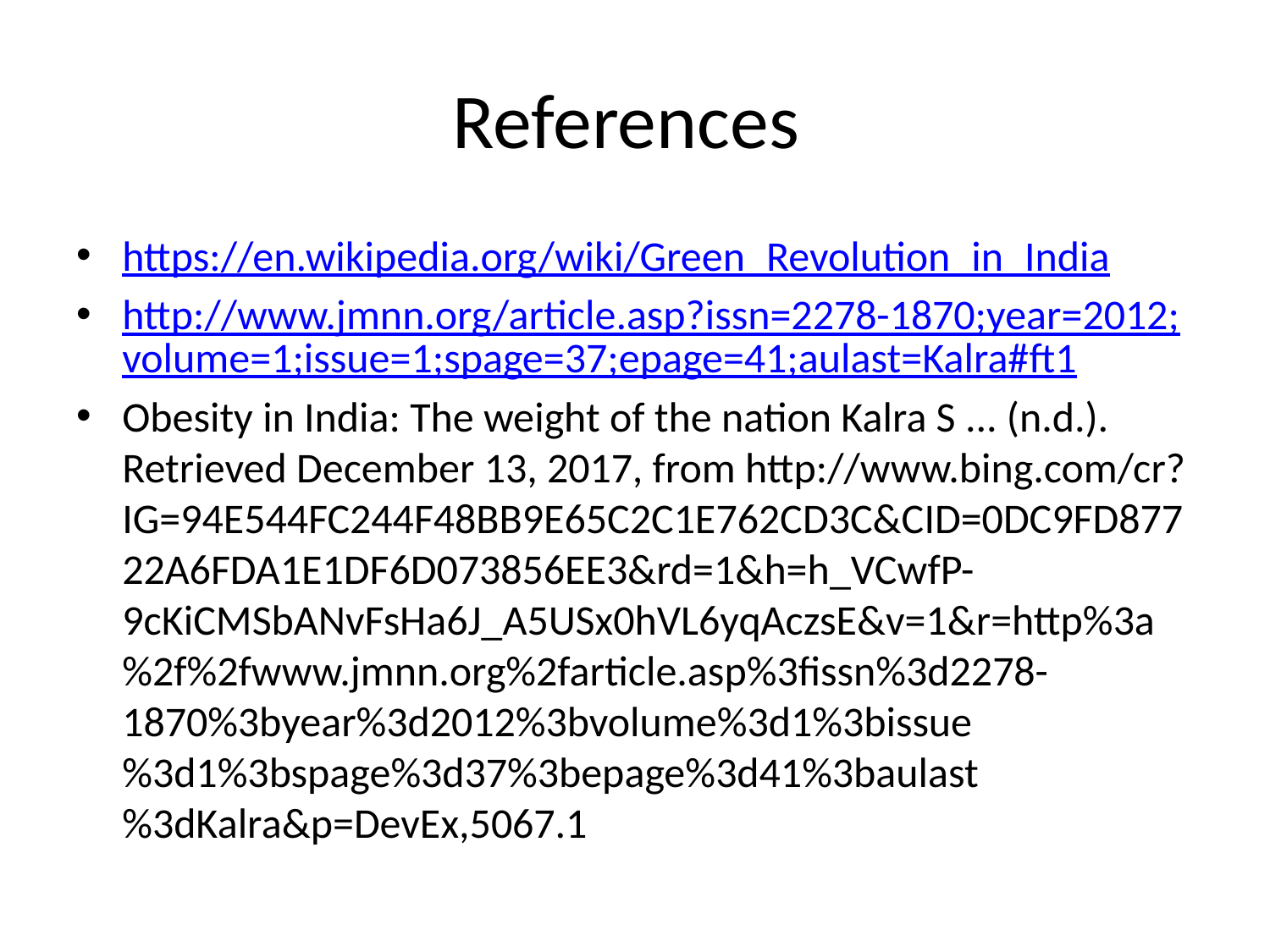

# References
https://en.wikipedia.org/wiki/Green_Revolution_in_India
http://www.jmnn.org/article.asp?issn=2278-1870;year=2012;volume=1;issue=1;spage=37;epage=41;aulast=Kalra#ft1
Obesity in India: The weight of the nation Kalra S ... (n.d.). Retrieved December 13, 2017, from http://www.bing.com/cr?IG=94E544FC244F48BB9E65C2C1E762CD3C&CID=0DC9FD87722A6FDA1E1DF6D073856EE3&rd=1&h=h_VCwfP-9cKiCMSbANvFsHa6J_A5USx0hVL6yqAczsE&v=1&r=http%3a%2f%2fwww.jmnn.org%2farticle.asp%3fissn%3d2278-1870%3byear%3d2012%3bvolume%3d1%3bissue%3d1%3bspage%3d37%3bepage%3d41%3baulast%3dKalra&p=DevEx,5067.1